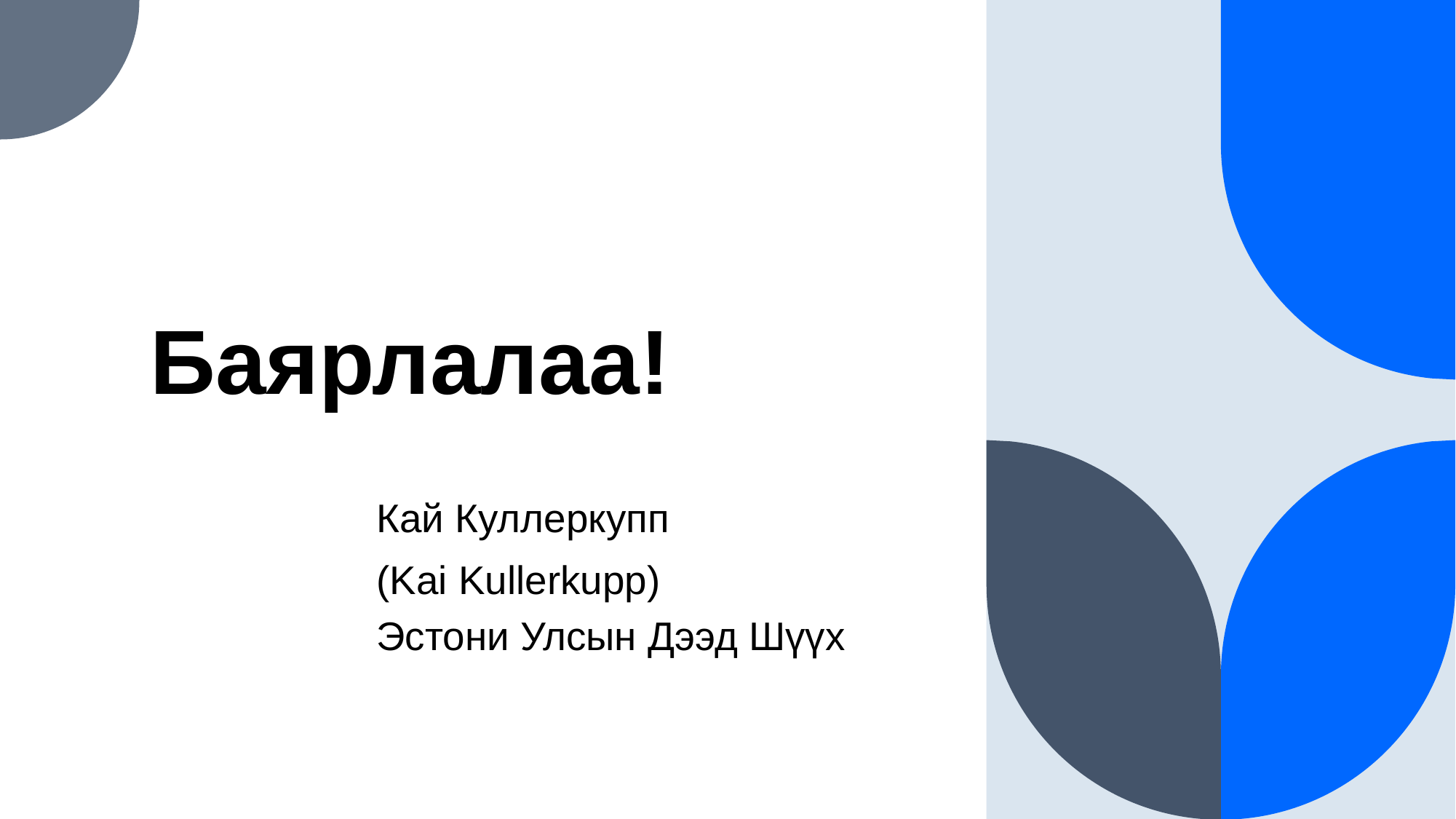

# Баярлалаа!
Кай Куллеркупп
(Kai Kullerkupp)
Эстони Улсын Дээд Шүүх